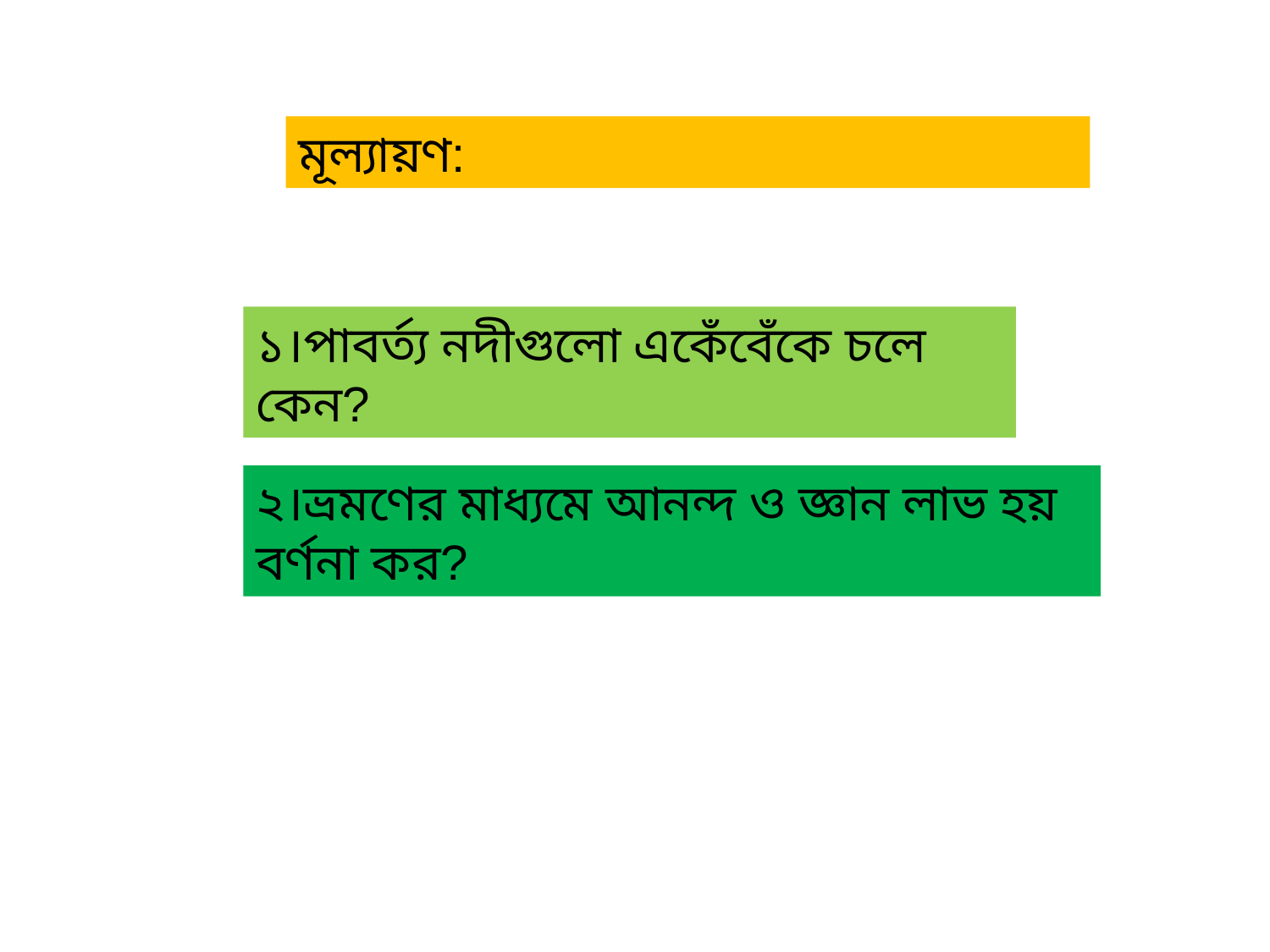

মূল্যায়ণ:
১।পাবর্ত্য নদীগুলো একেঁবেঁকে চলে কেন?
২।ভ্রমণের মাধ্যমে আনন্দ ও জ্ঞান লাভ হয় বর্ণনা কর?